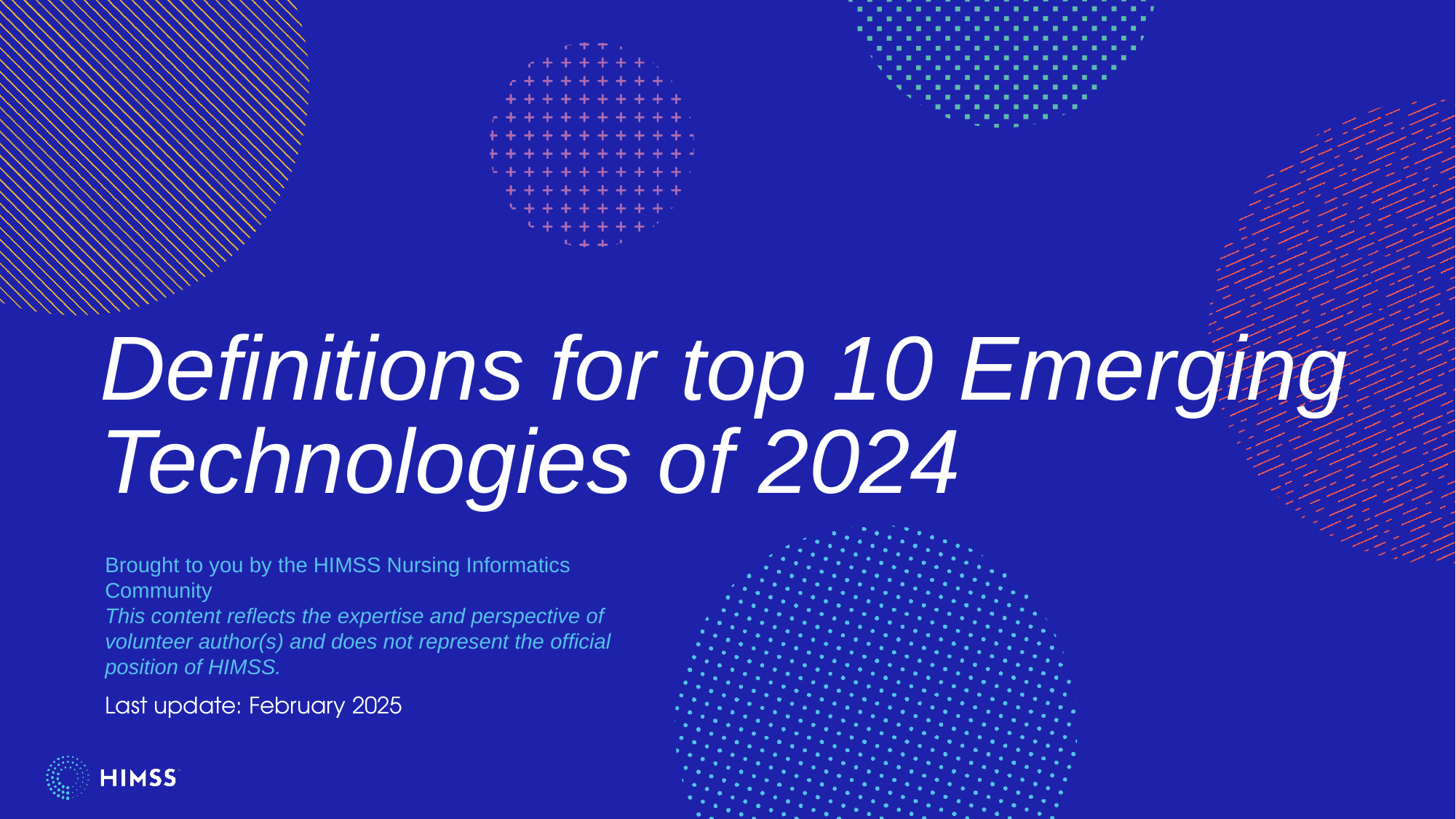

# Definitions for top 10 Emerging Technologies of 2024
Brought to you by the HIMSS Nursing Informatics Community
This content reflects the expertise and perspective of volunteer author(s) and does not represent the official position of HIMSS.
Last update: February 2025